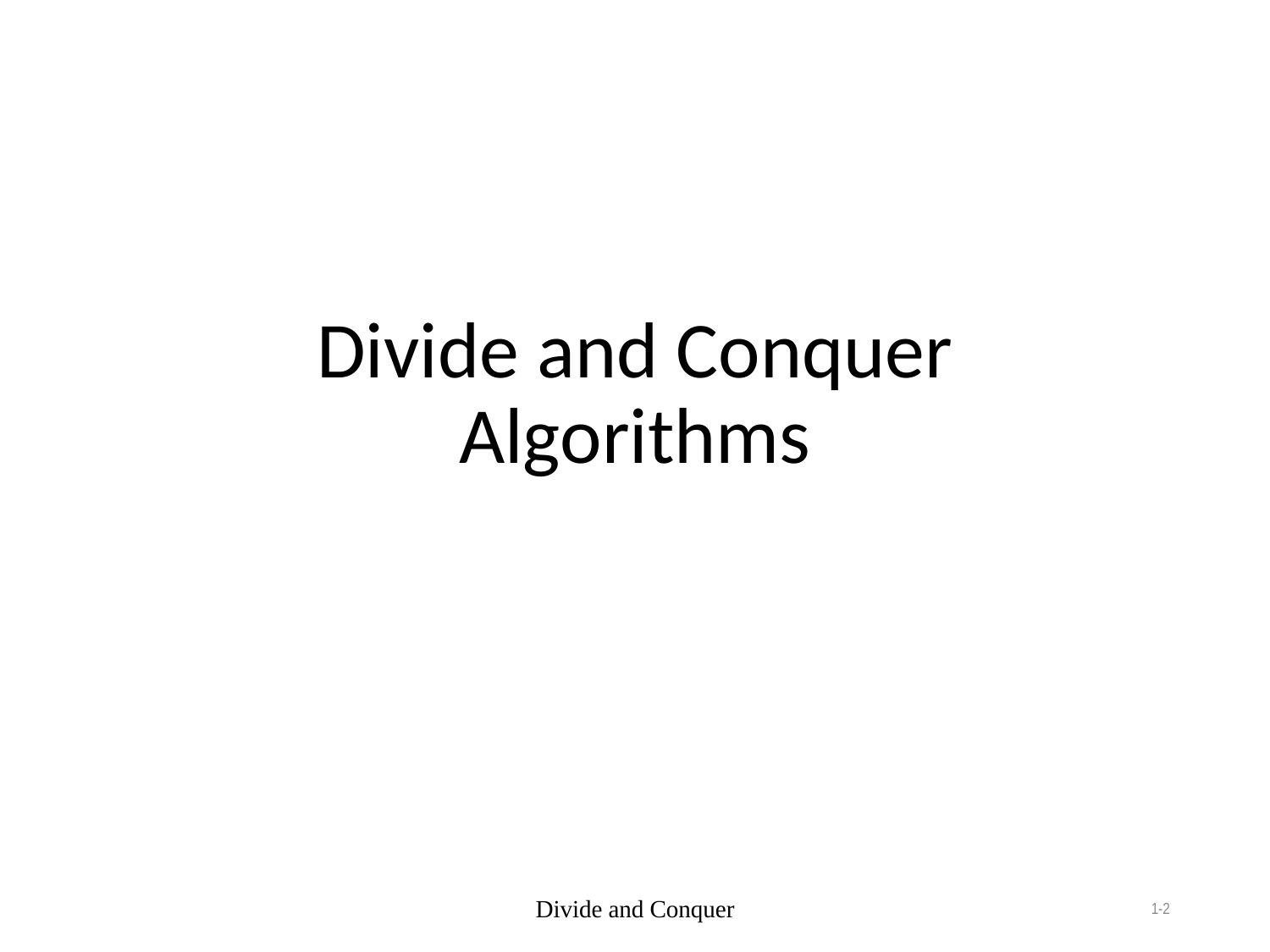

# Divide and Conquer Algorithms

Divide and Conquer
1-2